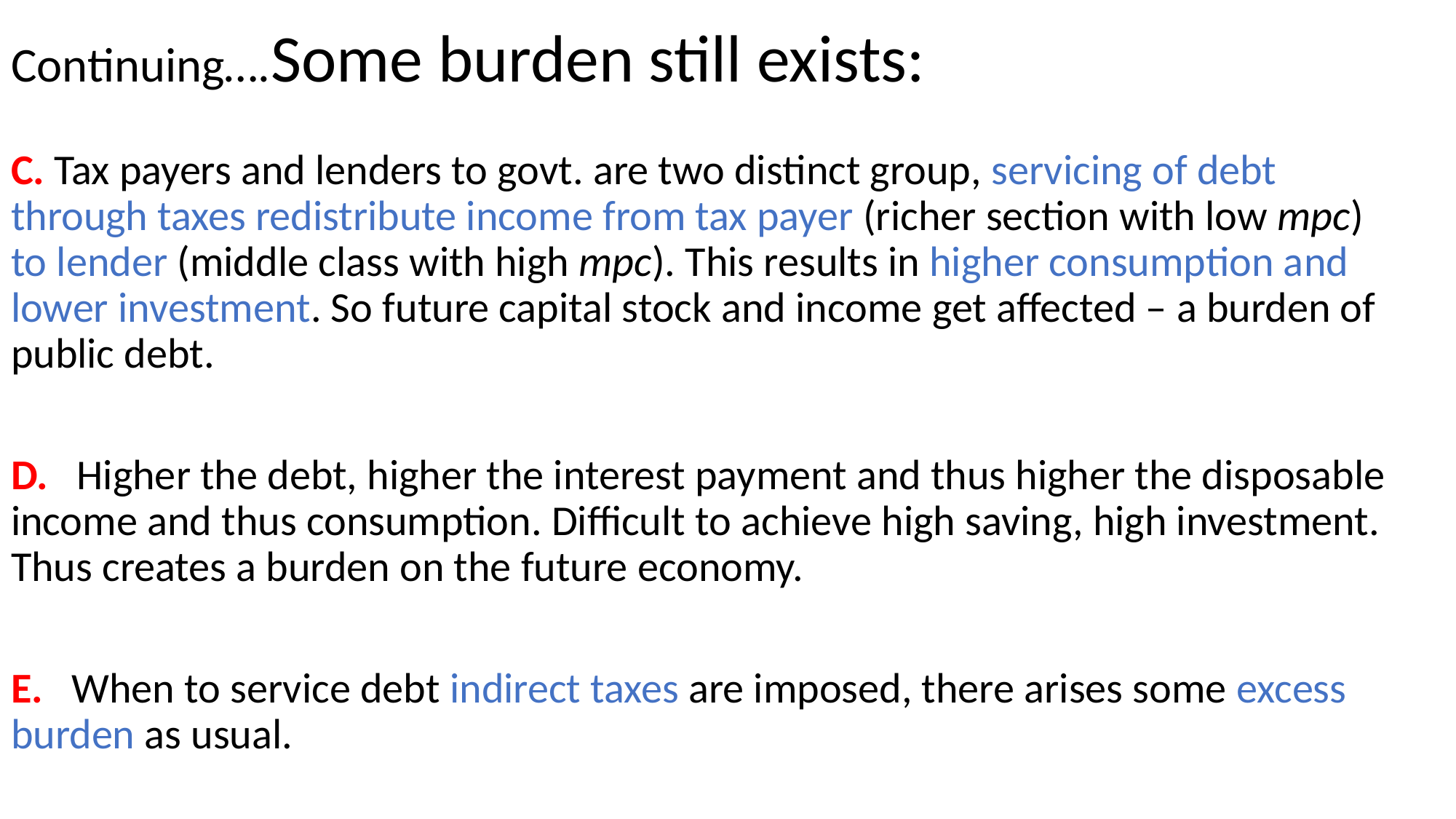

# Continuing….Some burden still exists:
C. Tax payers and lenders to govt. are two distinct group, servicing of debt through taxes redistribute income from tax payer (richer section with low mpc) to lender (middle class with high mpc). This results in higher consumption and lower investment. So future capital stock and income get affected – a burden of public debt.

D.   Higher the debt, higher the interest payment and thus higher the disposable income and thus consumption. Difficult to achieve high saving, high investment. Thus creates a burden on the future economy.

E.   When to service debt indirect taxes are imposed, there arises some excess burden as usual.